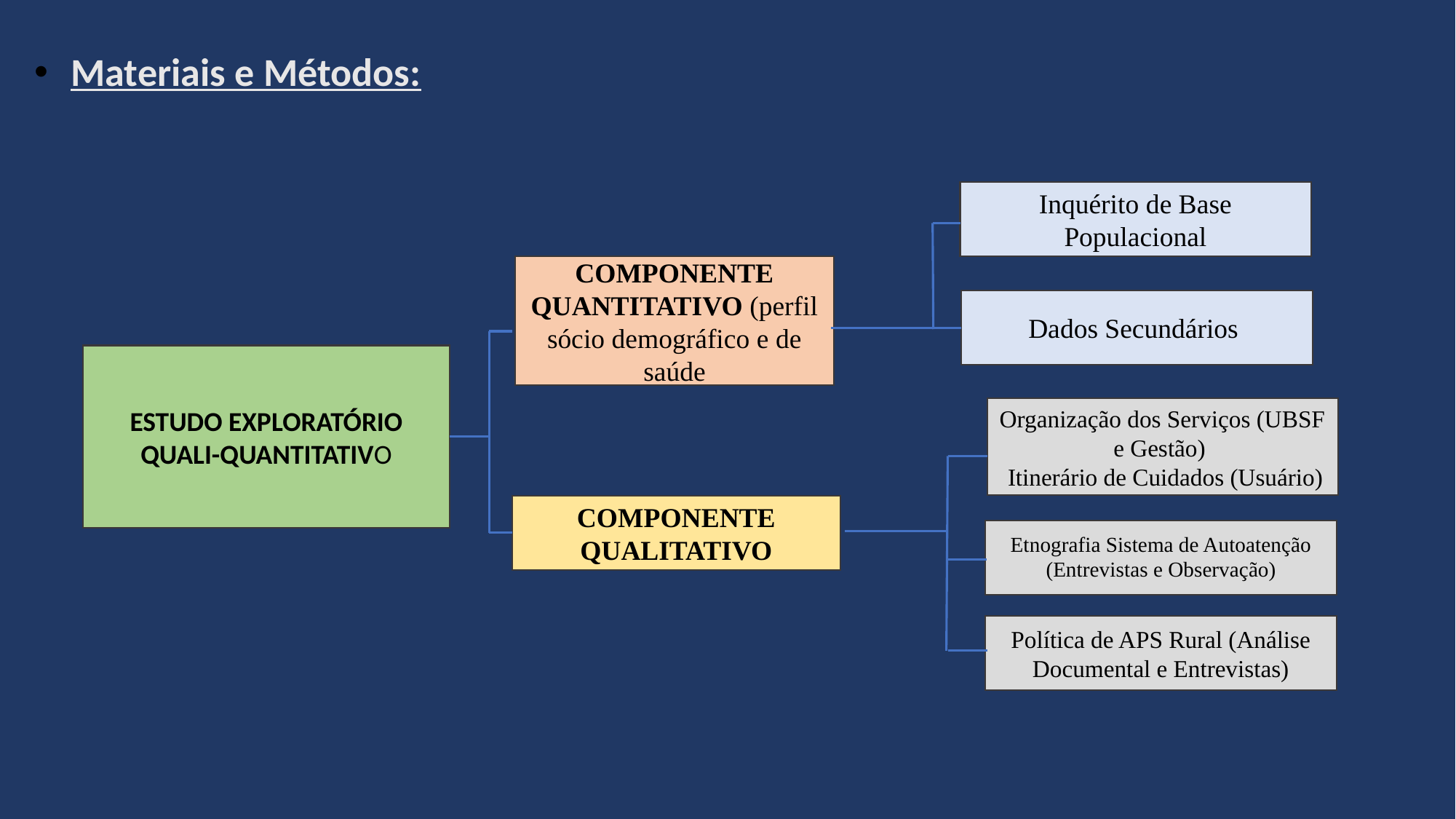

Materiais e Métodos:

Inquérito de Base Populacional
COMPONENTE QUANTITATIVO (perfil sócio demográfico e de saúde
Dados Secundários
ESTUDO EXPLORATÓRIO QUALI-QUANTITATIVO
Organização dos Serviços (UBSF e Gestão)
 Itinerário de Cuidados (Usuário)
COMPONENTE QUALITATIVO

Etnografia Sistema de Autoatenção (Entrevistas e Observação)

Política de APS Rural (Análise Documental e Entrevistas)